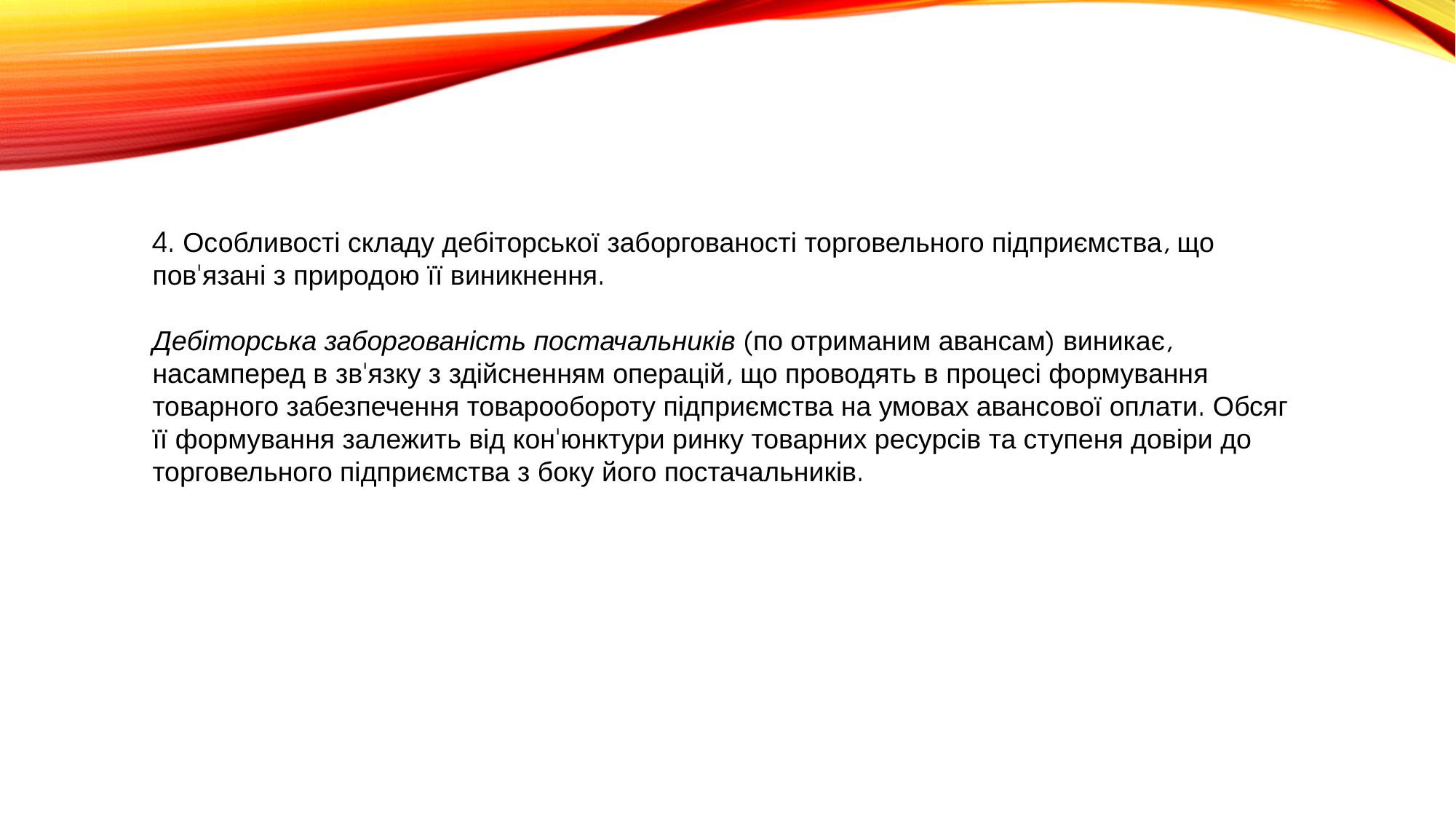

4. Особливості складу дебіторської заборгованості торговельного підприємства, що пов'язані з природою її виникнення.

Дебіторська заборгованість постачальників (по отриманим авансам) виникає, насамперед в зв'язку з здійсненням операцій, що проводять в процесі формування товарного забезпечення товарообороту підприємства на умовах авансової оплати. Обсяг її формування залежить від кон'юнктури ринку товарних ресурсів та ступеня довіри до торговельного підприємства з боку його постачальників.